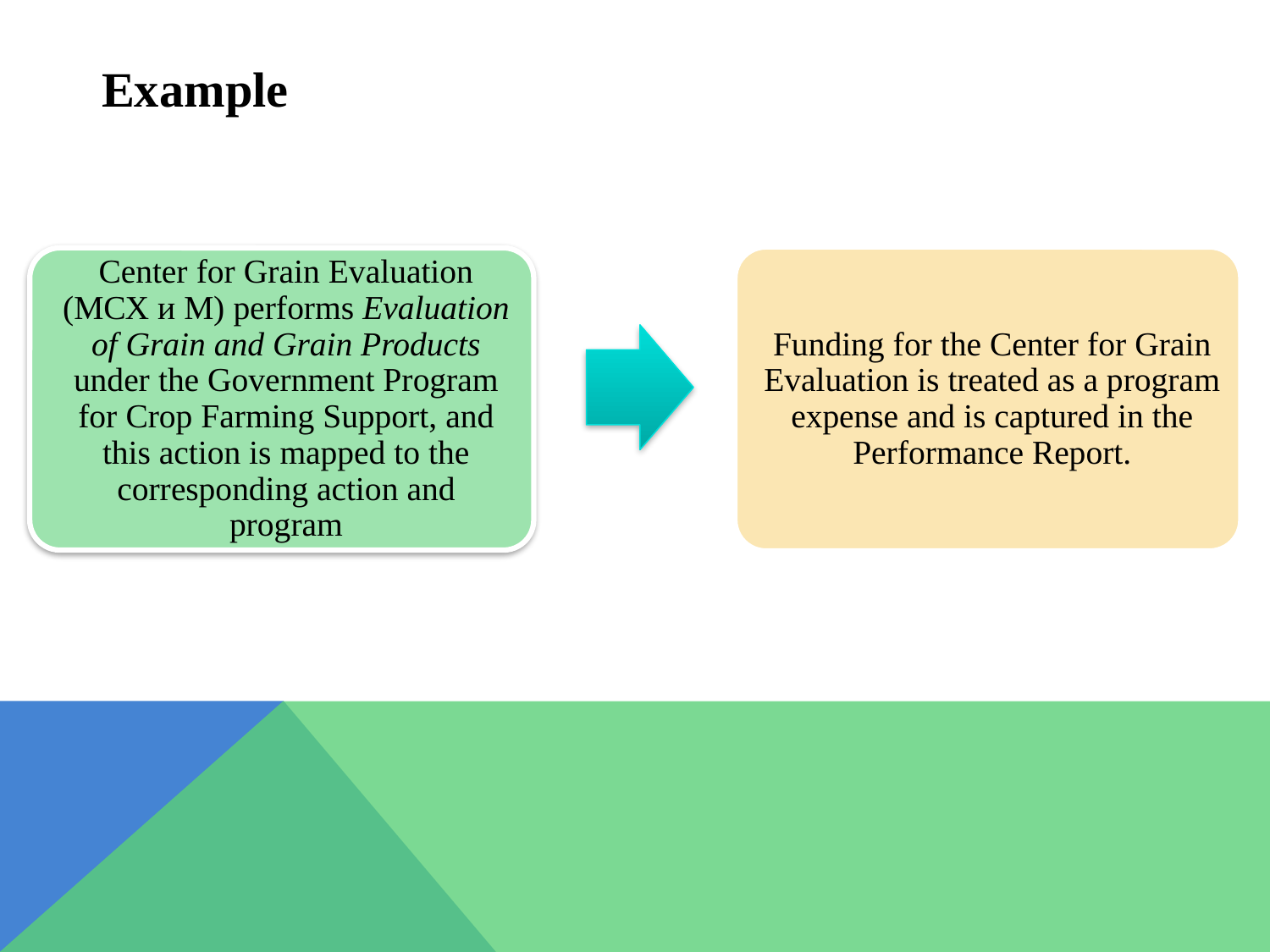

# Example
Center for Grain Evaluation (МСХ и М) performs Evaluation of Grain and Grain Products under the Government Program for Crop Farming Support, and this action is mapped to the corresponding action and program

Funding for the Center for Grain Evaluation is treated as a program expense and is captured in the Performance Report.